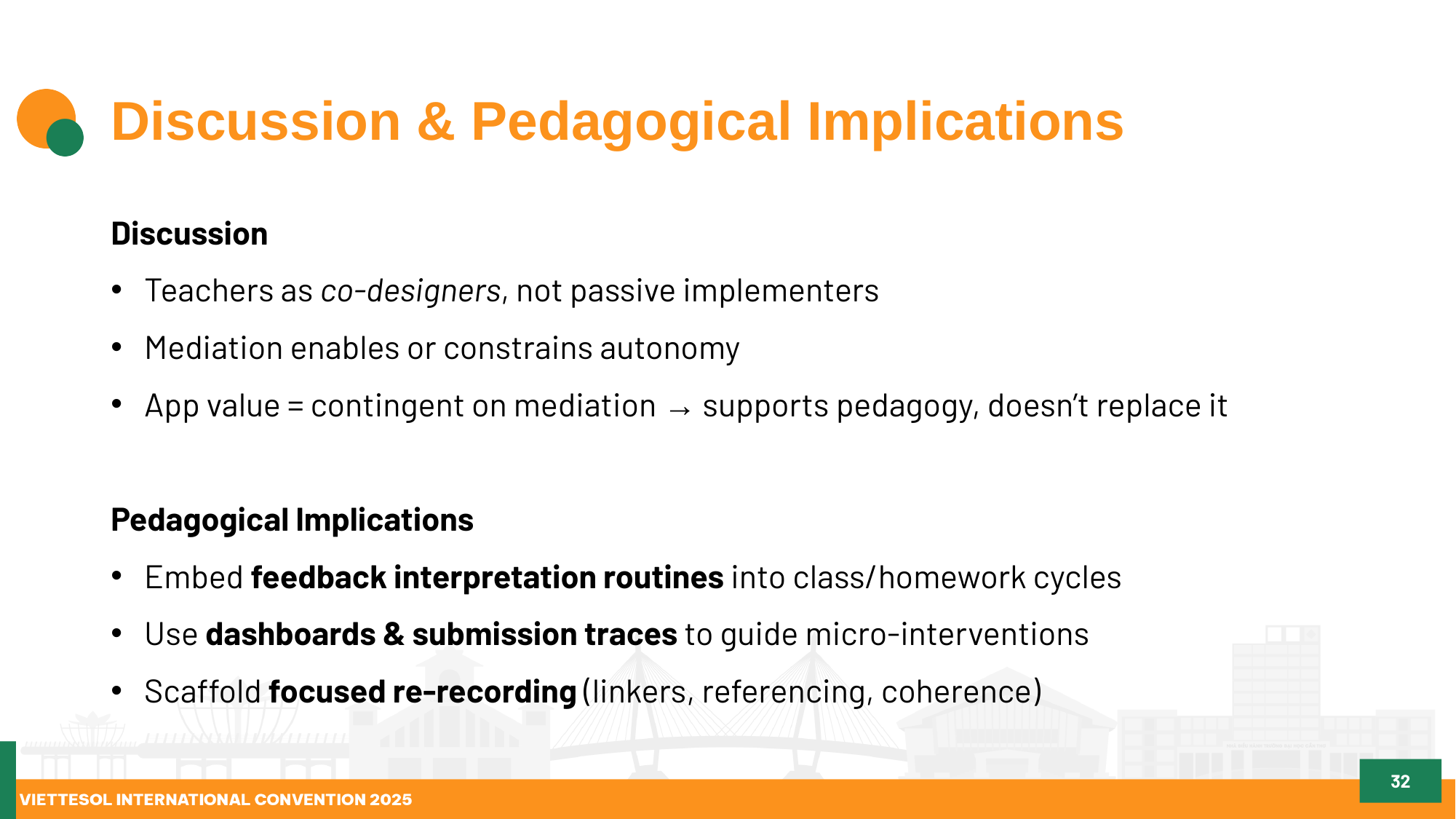

# Discussion & Pedagogical Implications
Discussion
Teachers as co-designers, not passive implementers
Mediation enables or constrains autonomy
App value = contingent on mediation → supports pedagogy, doesn’t replace it

Pedagogical Implications
Embed feedback interpretation routines into class/homework cycles
Use dashboards & submission traces to guide micro-interventions
Scaffold focused re-recording (linkers, referencing, coherence)

32